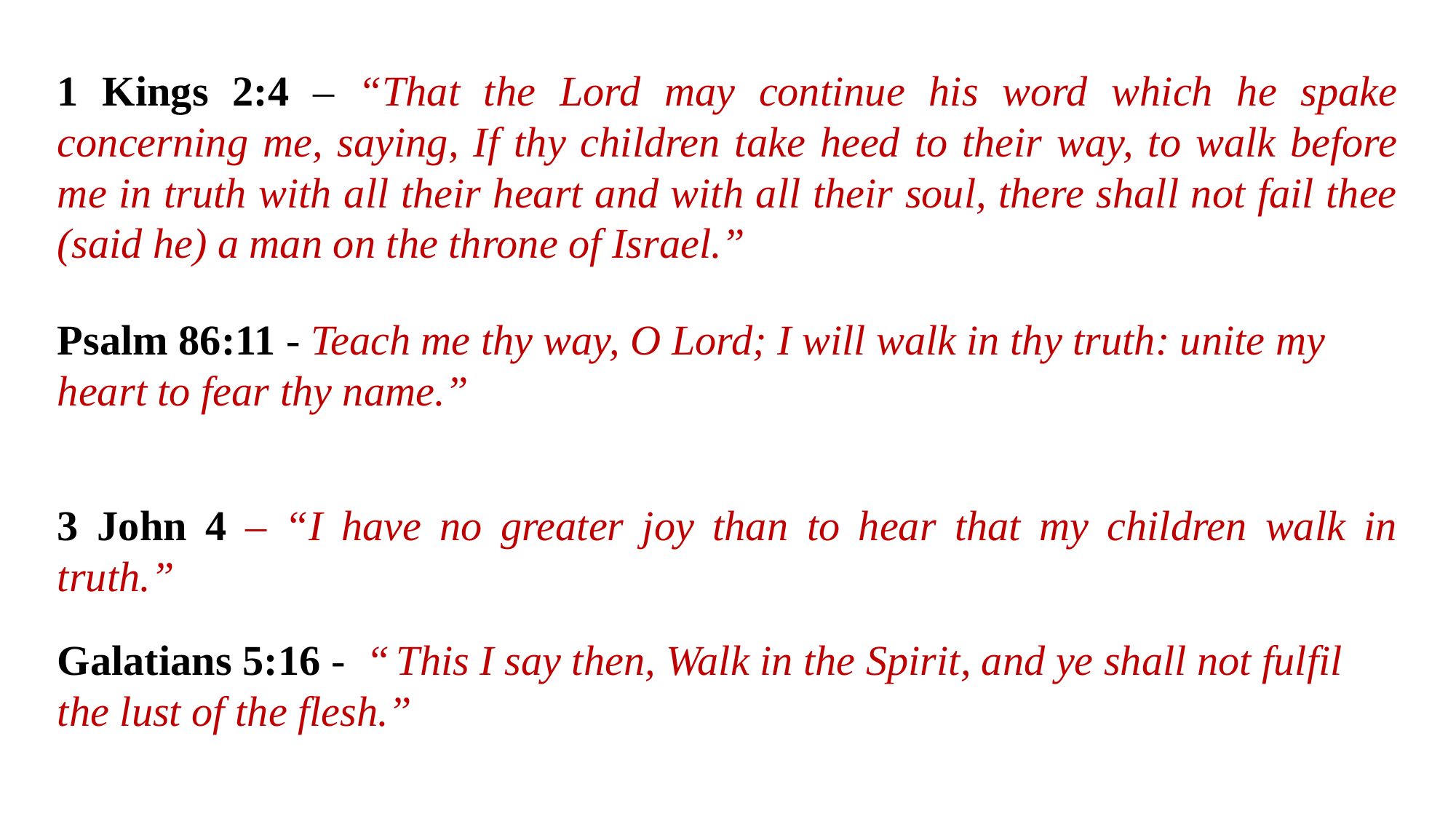

1 Kings 2:4 – “That the Lord may continue his word which he spake concerning me, saying, If thy children take heed to their way, to walk before me in truth with all their heart and with all their soul, there shall not fail thee (said he) a man on the throne of Israel.”
Psalm 86:11 - Teach me thy way, O Lord; I will walk in thy truth: unite my heart to fear thy name.”
3 John 4 – “I have no greater joy than to hear that my children walk in truth.”
Galatians 5:16 -  “ This I say then, Walk in the Spirit, and ye shall not fulfil the lust of the flesh.”